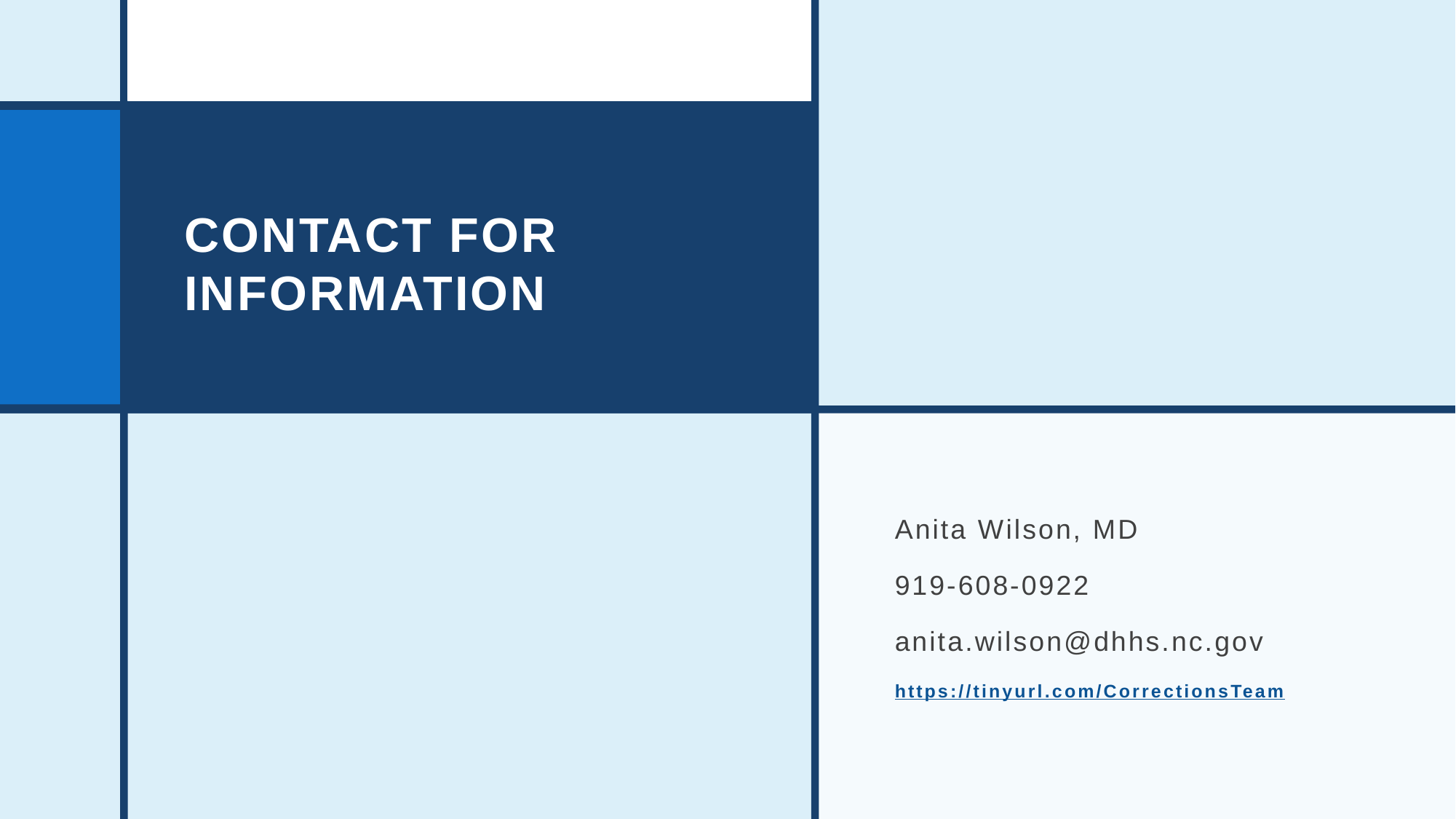

# Contact for  information
Anita Wilson, MD
919-608-0922
anita.wilson@dhhs.nc.gov
https://tinyurl.com/CorrectionsTeam